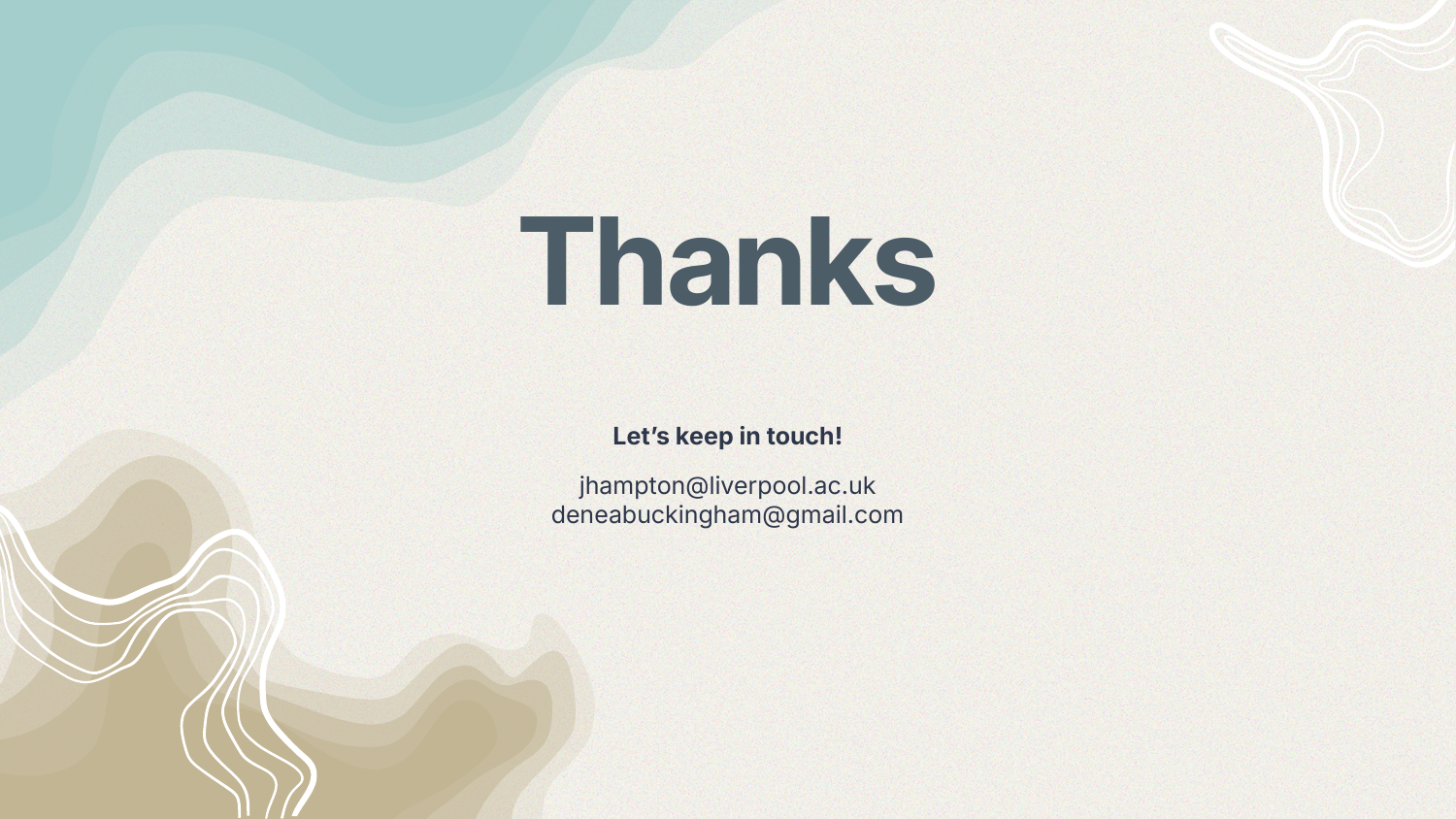

Thanks
Let’s keep in touch!
jhampton@liverpool.ac.uk
deneabuckingham@gmail.com